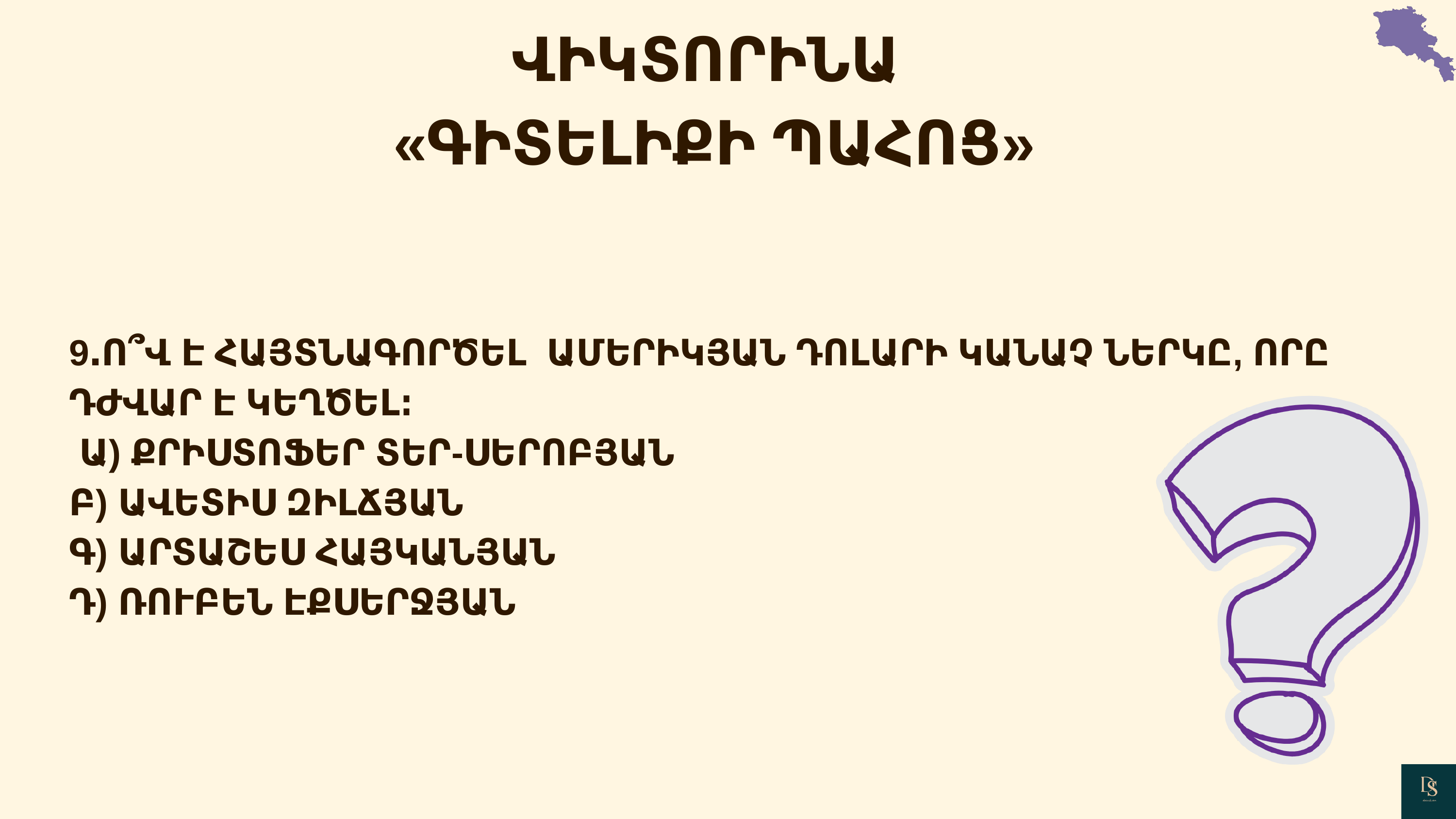

ՎԻԿՏՈՐԻՆԱ
«ԳԻՏԵԼԻՔԻ ՊԱՀՈՑ»

9․Ո՞Վ Է ՀԱՅՏՆԱԳՈՐԾԵԼ  ԱՄԵՐԻԿՅԱՆ ԴՈԼԱՐԻ ԿԱՆԱՉ ՆԵՐԿԸ, ՈՐԸ ԴԺՎԱՐ Է ԿԵՂԾԵԼ։
 Ա) ՔՐԻՍՏՈՖԵՐ ՏԵՐ-ՍԵՐՈԲՅԱՆ
Բ) ԱՎԵՏԻՍ ԶԻԼՃՅԱՆ
Գ) ԱՐՏԱՇԵՍ ՀԱՅԿԱՆՅԱՆ
Դ) ՌՈՒԲԵՆ ԷՔՍԵՐՋՅԱՆ